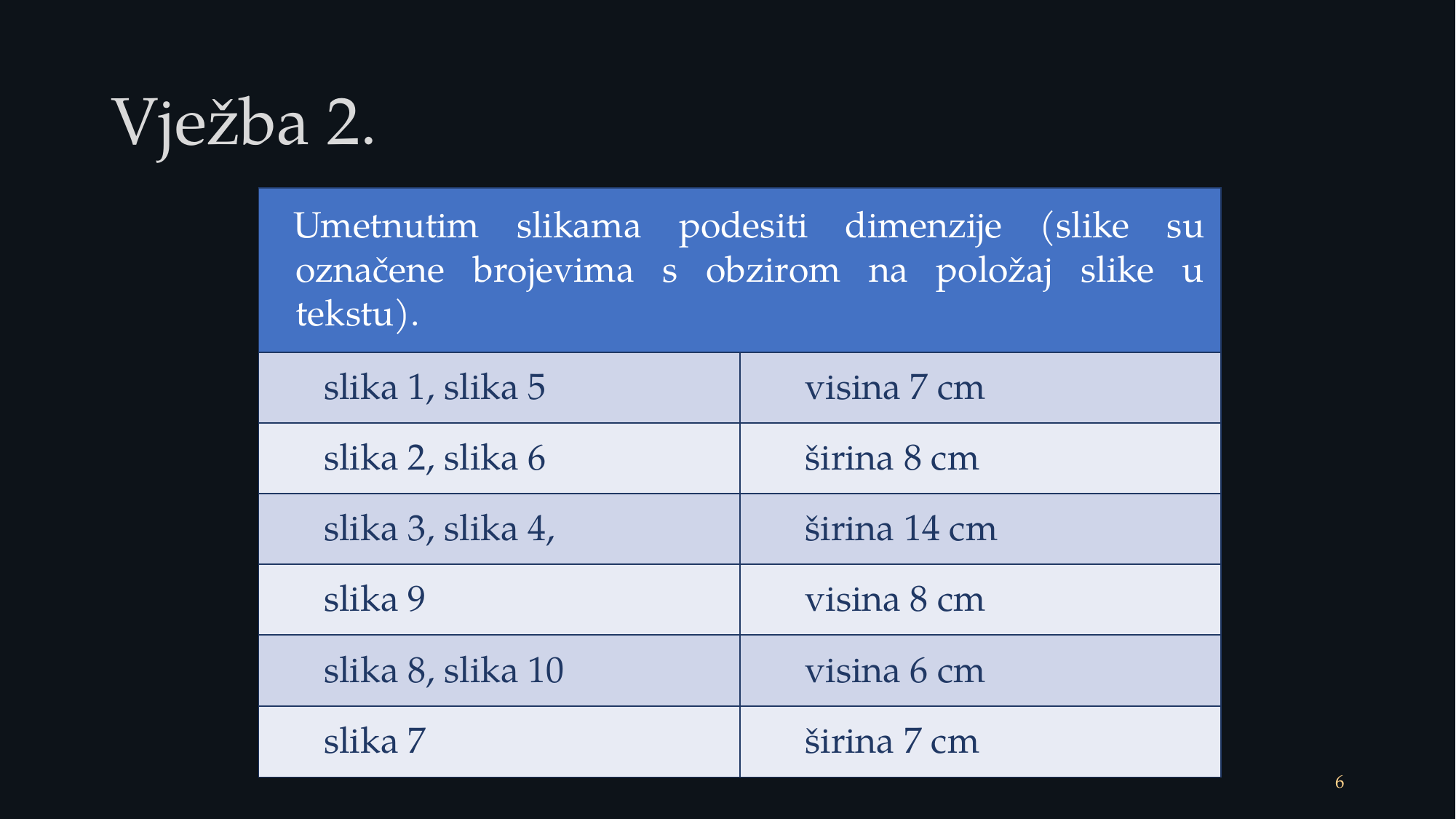

# Vježba 2.
| Umetnutim slikama podesiti dimenzije (slike su označene brojevima s obzirom na položaj slike u tekstu). |  |
| --- | --- |
| slika 1, slika 5 | visina 7 cm |
| slika 2, slika 6 | širina 8 cm |
| slika 3, slika 4, | širina 14 cm |
| slika 9 | visina 8 cm |
| slika 8, slika 10 | visina 6 cm |
| slika 7 | širina 7 cm |
6